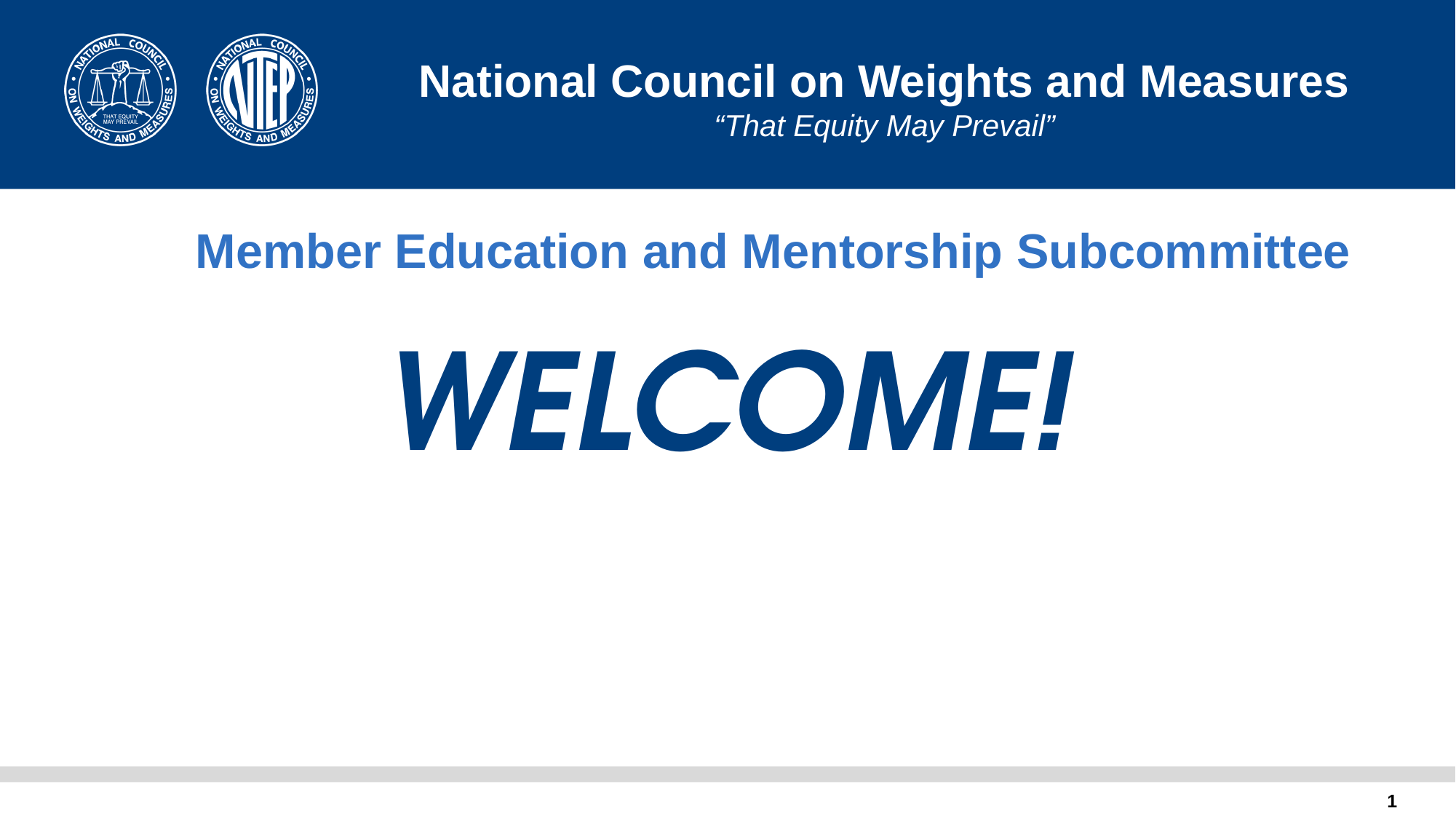

Member Education and Mentorship Subcommittee
# WELCOME!

1